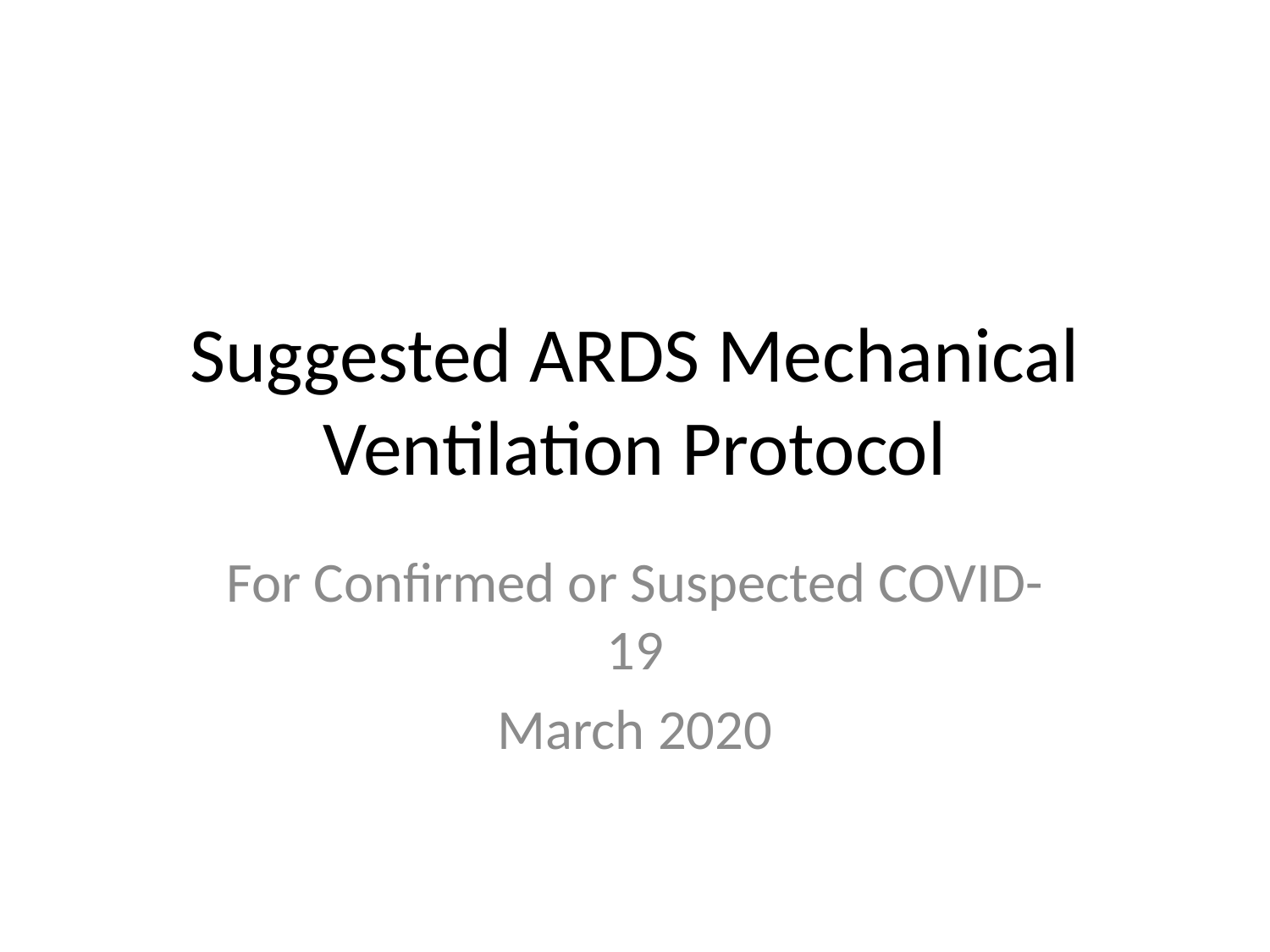

# Suggested ARDS Mechanical Ventilation Protocol
For Confirmed or Suspected COVID-19
March 2020